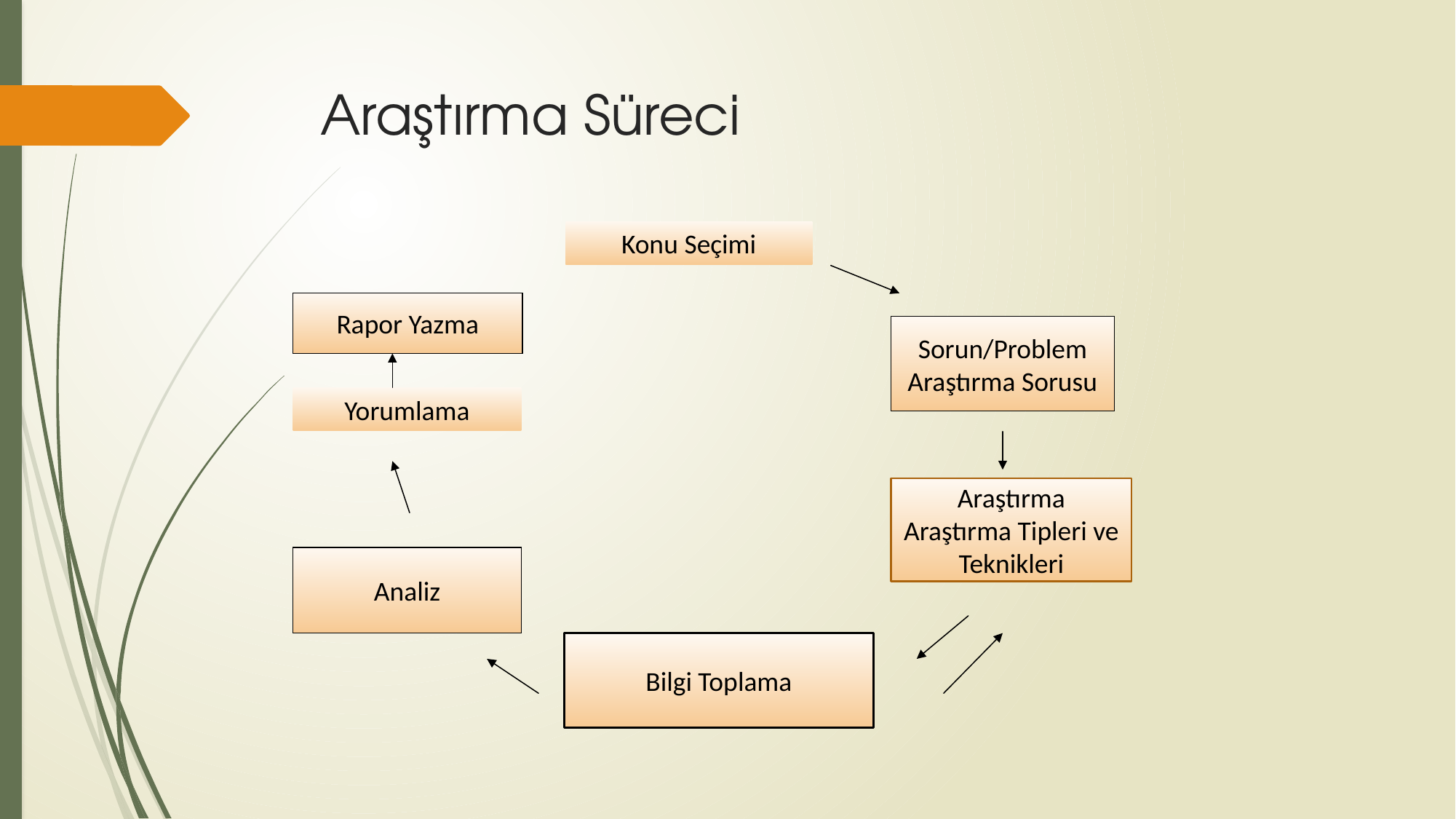

# Araştırma Süreci

Konu Seçimi
Rapor Yazma
Sorun/Problem
Araştırma Sorusu
Yorumlama
Araştırma Araştırma Tipleri ve Teknikleri
Analiz
Bilgi Toplama